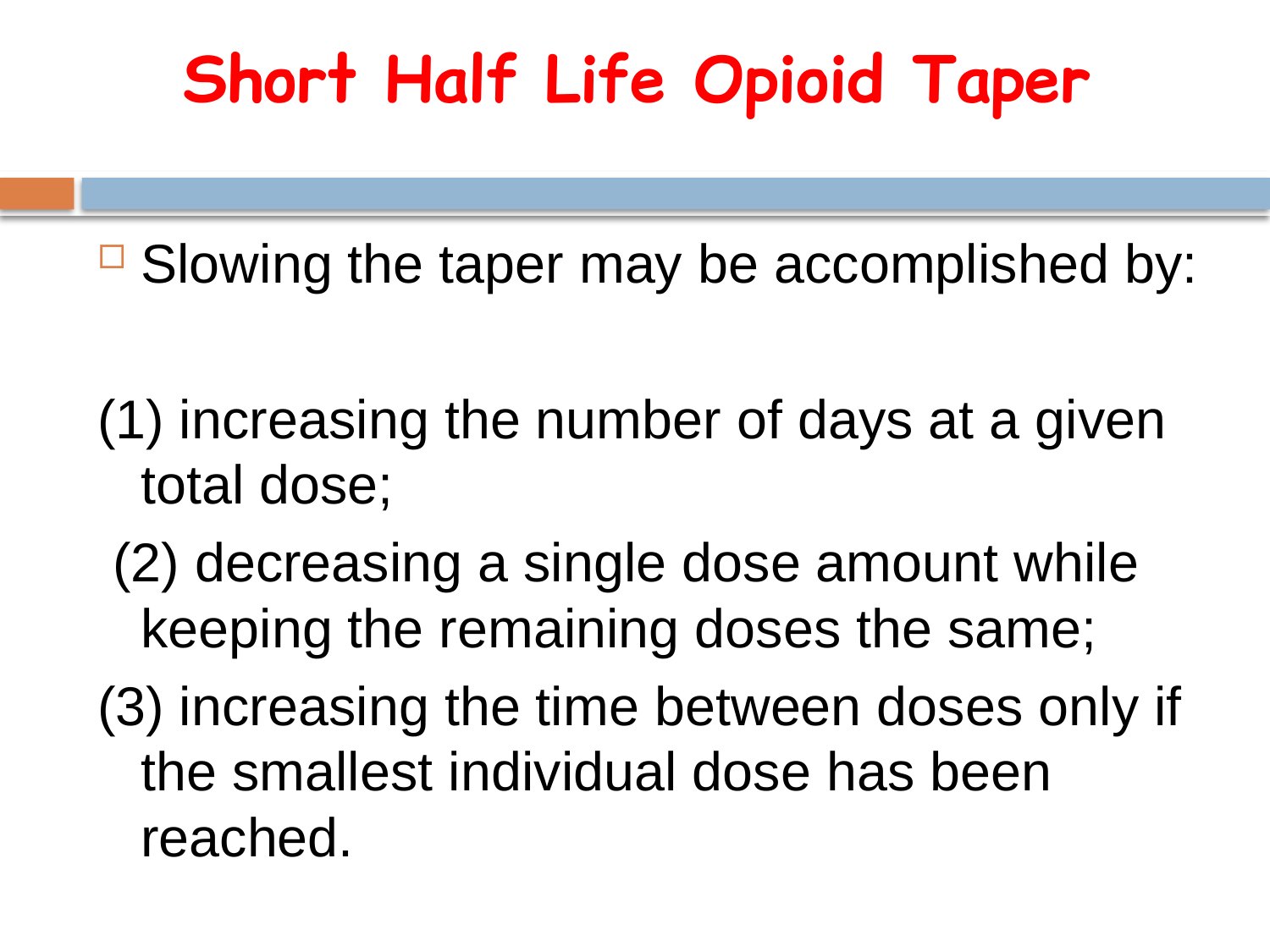

# Short Half Life Opioid Taper
Slowing the taper may be accomplished by:

(1) increasing the number of days at a given total dose;
 (2) decreasing a single dose amount while keeping the remaining doses the same;
(3) increasing the time between doses only if the smallest individual dose has been reached.